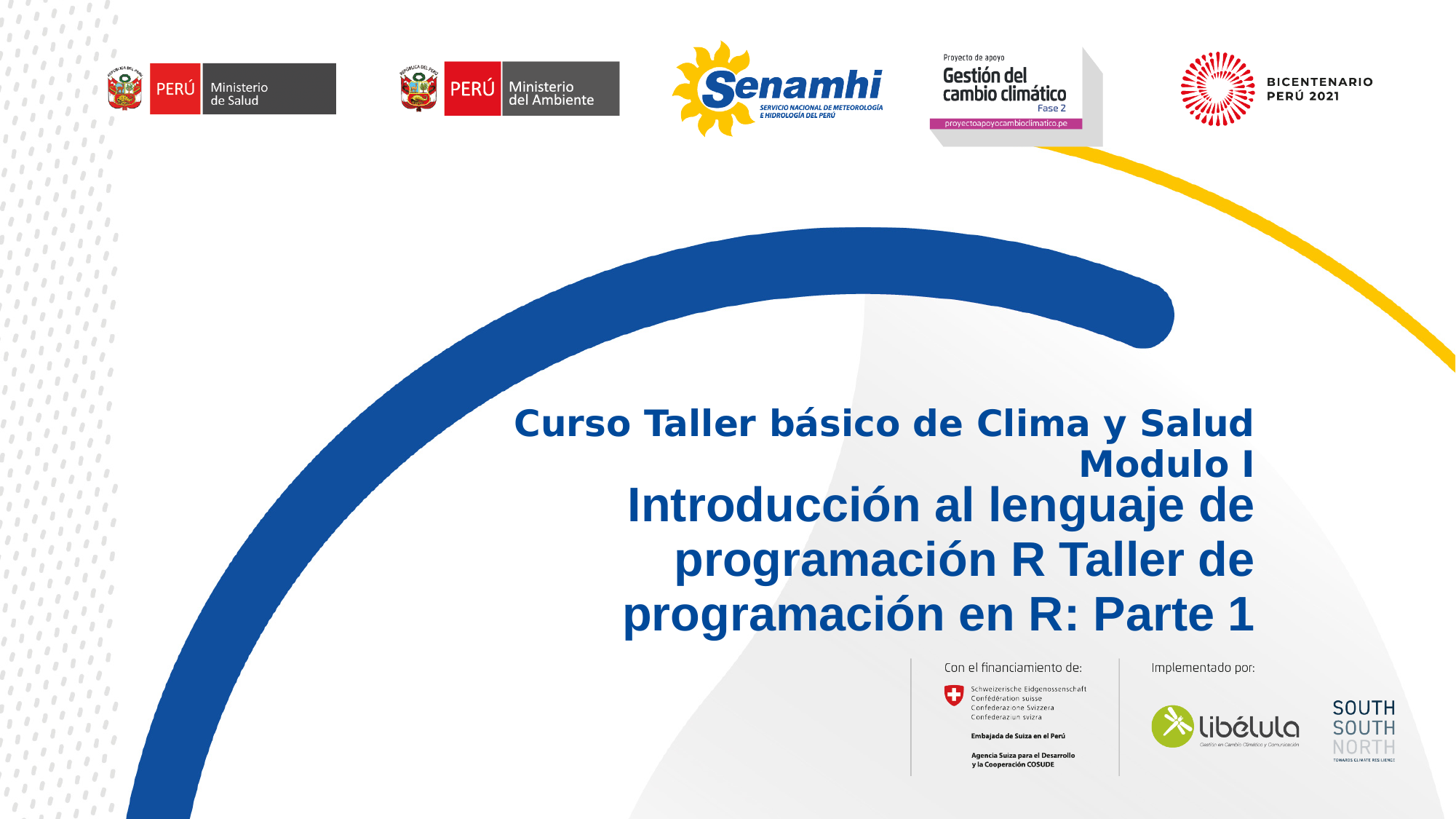

Curso Taller básico de Clima y Salud Modulo I
Introducción al lenguaje de programación R Taller de programación en R: Parte 1